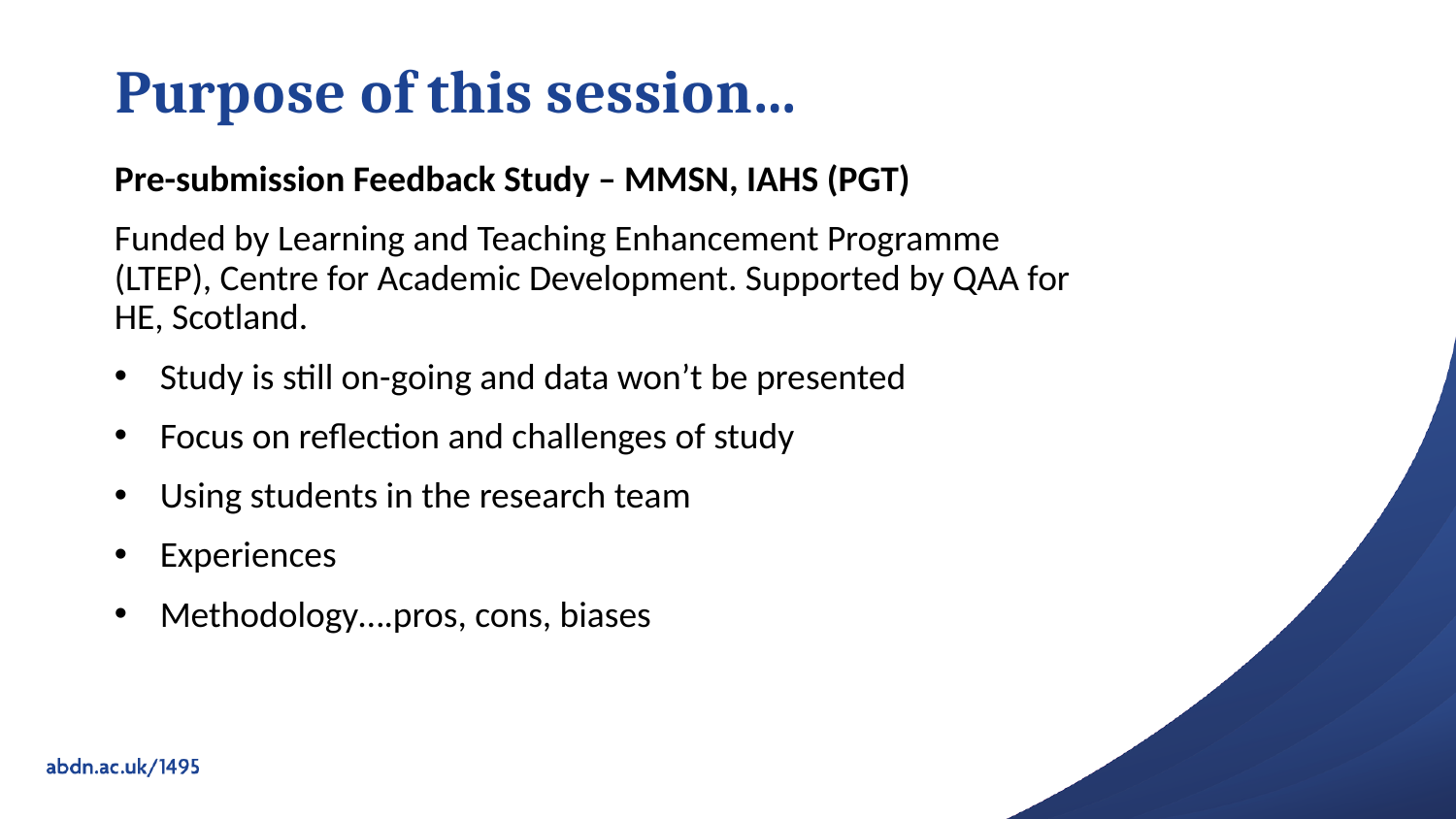

# Purpose of this session…
Pre-submission Feedback Study – MMSN, IAHS (PGT)
Funded by Learning and Teaching Enhancement Programme (LTEP), Centre for Academic Development. Supported by QAA for HE, Scotland.
Study is still on-going and data won’t be presented
Focus on reflection and challenges of study
Using students in the research team
Experiences
Methodology….pros, cons, biases